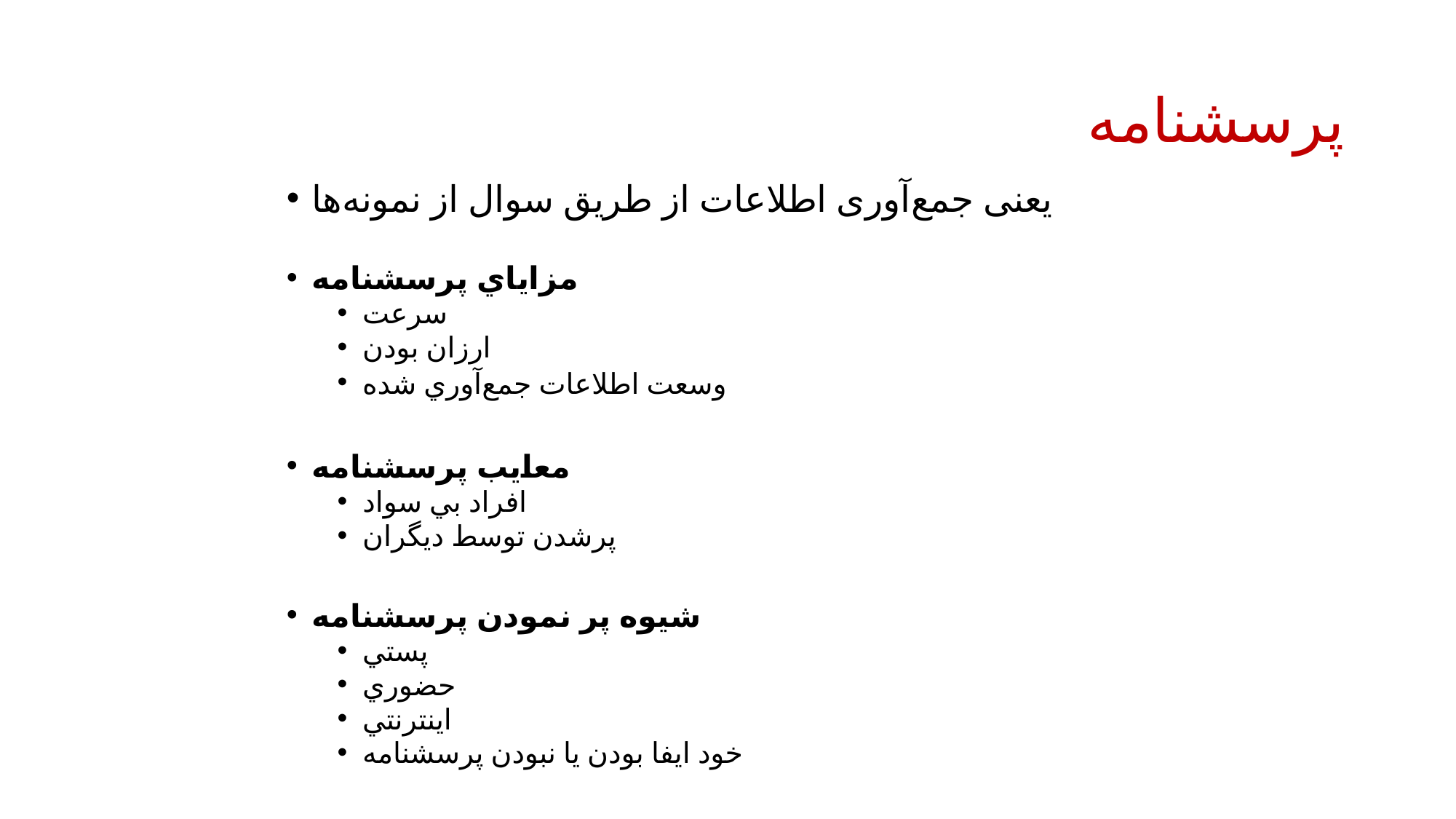

# پرسشنامه
یعنی جمع‌آوری اطلاعات از طریق سوال از نمونه‌ها

مزاياي پرسشنامه
سرعت
ارزان بودن
وسعت اطلاعات جمع‌آوري شده

معايب پرسشنامه
افراد بي سواد
پرشدن توسط ديگران

شيوه پر نمودن پرسشنامه
پستي
حضوري
اينترنتي
خود ايفا بودن يا نبودن پرسشنامه